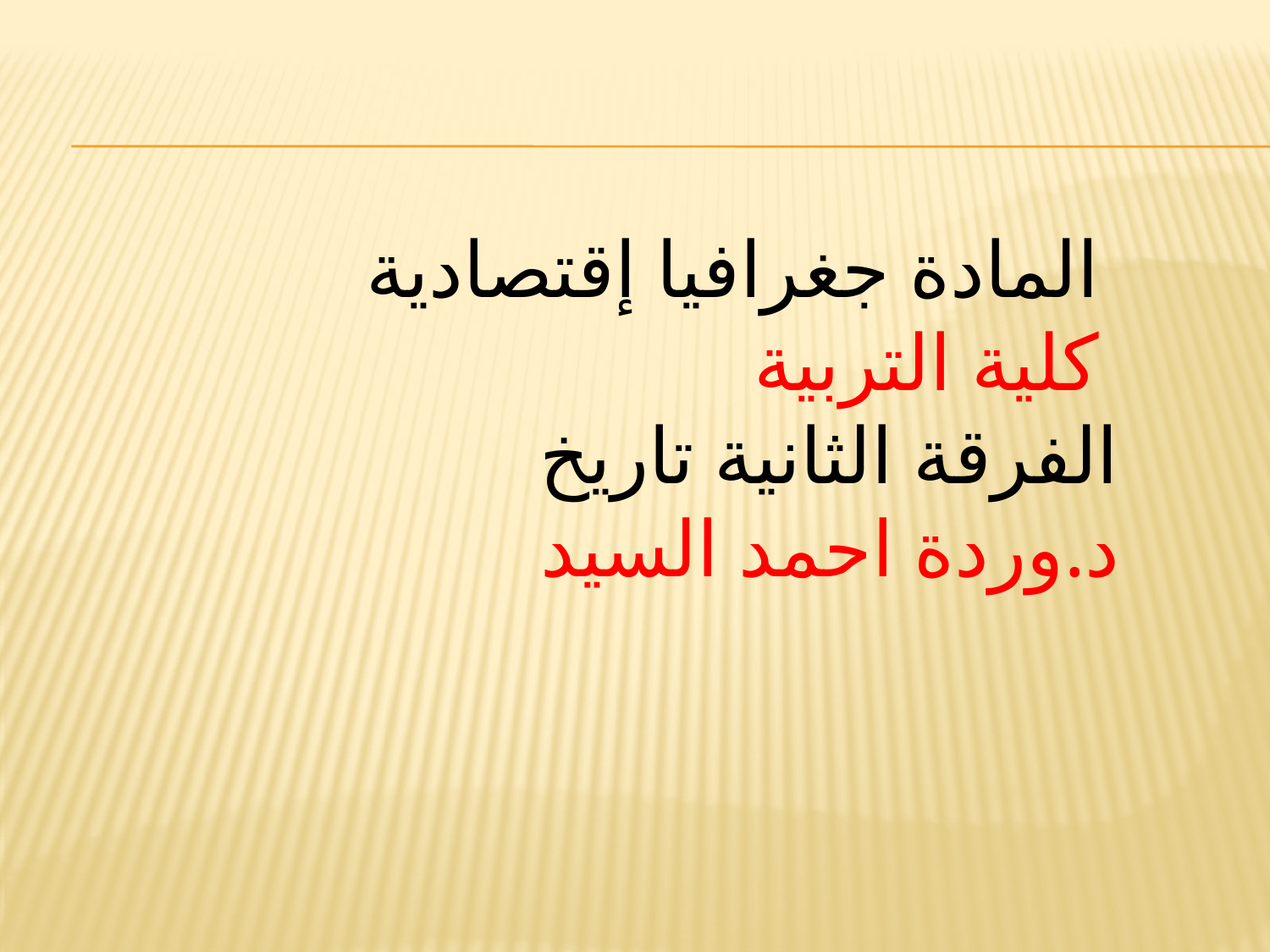

المادة جغرافيا إقتصادية
كلية التربية
الفرقة الثانية تاريخ
د.وردة احمد السيد